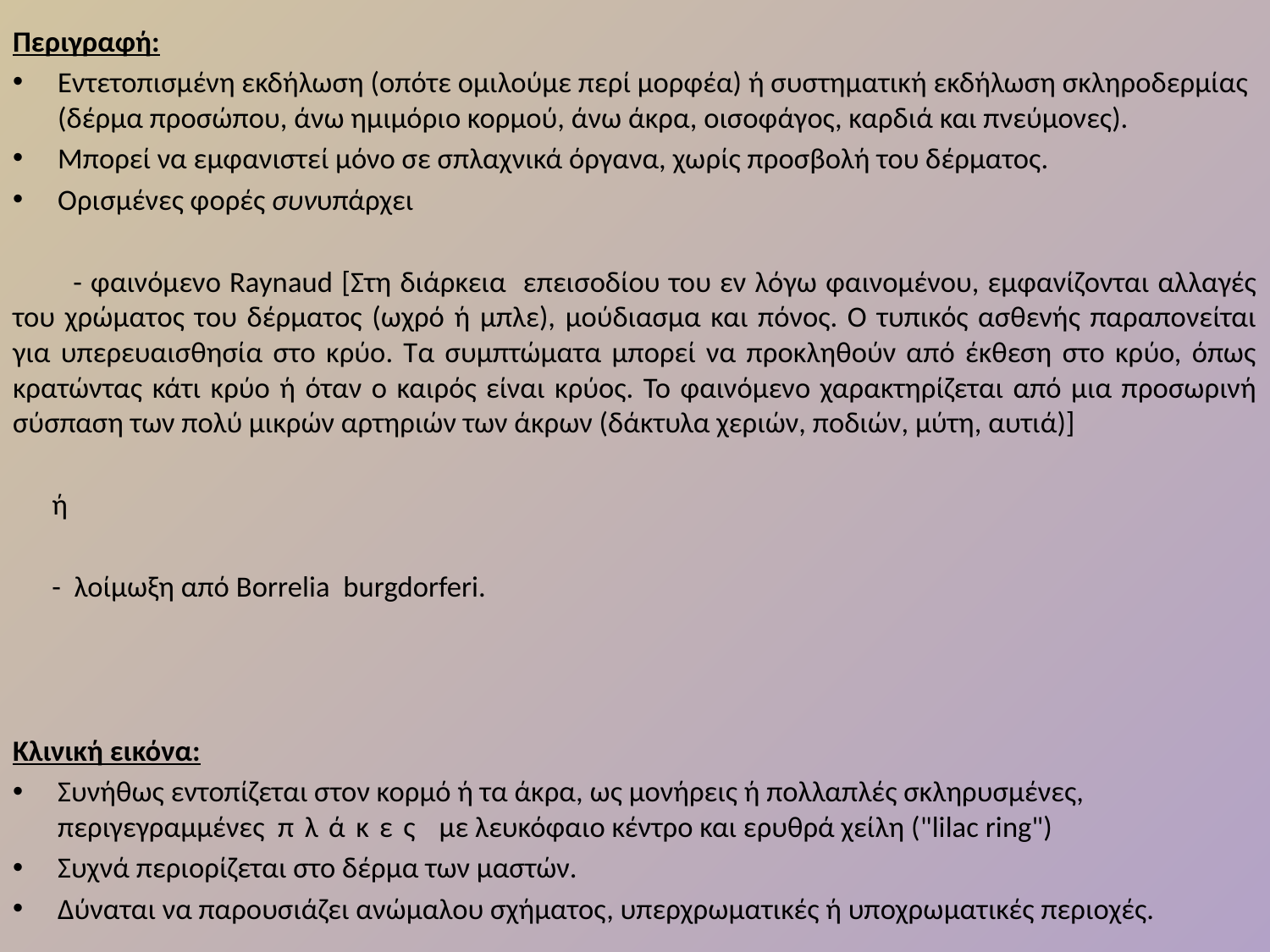

Περιγραφή:
Εντετοπισμένη εκδήλωση (οπότε ομιλούμε περί μορφέα) ή συστηματική εκδήλωση σκληροδερμίας (δέρμα προσώπου, άνω ημιμόριο κορμού, άνω άκρα, οισοφάγος, καρδιά και πνεύμονες).
Μπορεί να εμφανιστεί μόνο σε σπλαχνικά όργανα, χωρίς προσβολή του δέρματος.
Ορισμένες φορές συνυπάρχει

       - φαινόμενο Raynaud [Στη διάρκεια  επεισοδίου του εν λόγω φαινομένου, εμφανίζονται αλλαγές του χρώματος του δέρματος (ωχρό ή μπλε), μούδιασμα και πόνος. Ο τυπικός ασθενής παραπονείται για υπερευαισθησία στο κρύο. Τα συμπτώματα μπορεί να προκληθούν από έκθεση στο κρύο, όπως κρατώντας κάτι κρύο ή όταν ο καιρός είναι κρύος. Το φαινόμενο χαρακτηρίζεται από μια προσωρινή σύσπαση των πολύ μικρών αρτηριών των άκρων (δάκτυλα χεριών, ποδιών, μύτη, αυτιά)]

      ή

      -  λοίμωξη από Borrelia  burgdorferi.

Κλινική εικόνα:
Συνήθως εντοπίζεται στον κορμό ή τα άκρα, ως μονήρεις ή πολλαπλές σκληρυσμένες, περιγεγραμμένες  πλάκες  με λευκόφαιο κέντρο και ερυθρά χείλη ("lilac ring")
Συχνά περιορίζεται στο δέρμα των μαστών.
Δύναται να παρουσιάζει ανώμαλου σχήματος, υπερχρωματικές ή υποχρωματικές περιοχές.